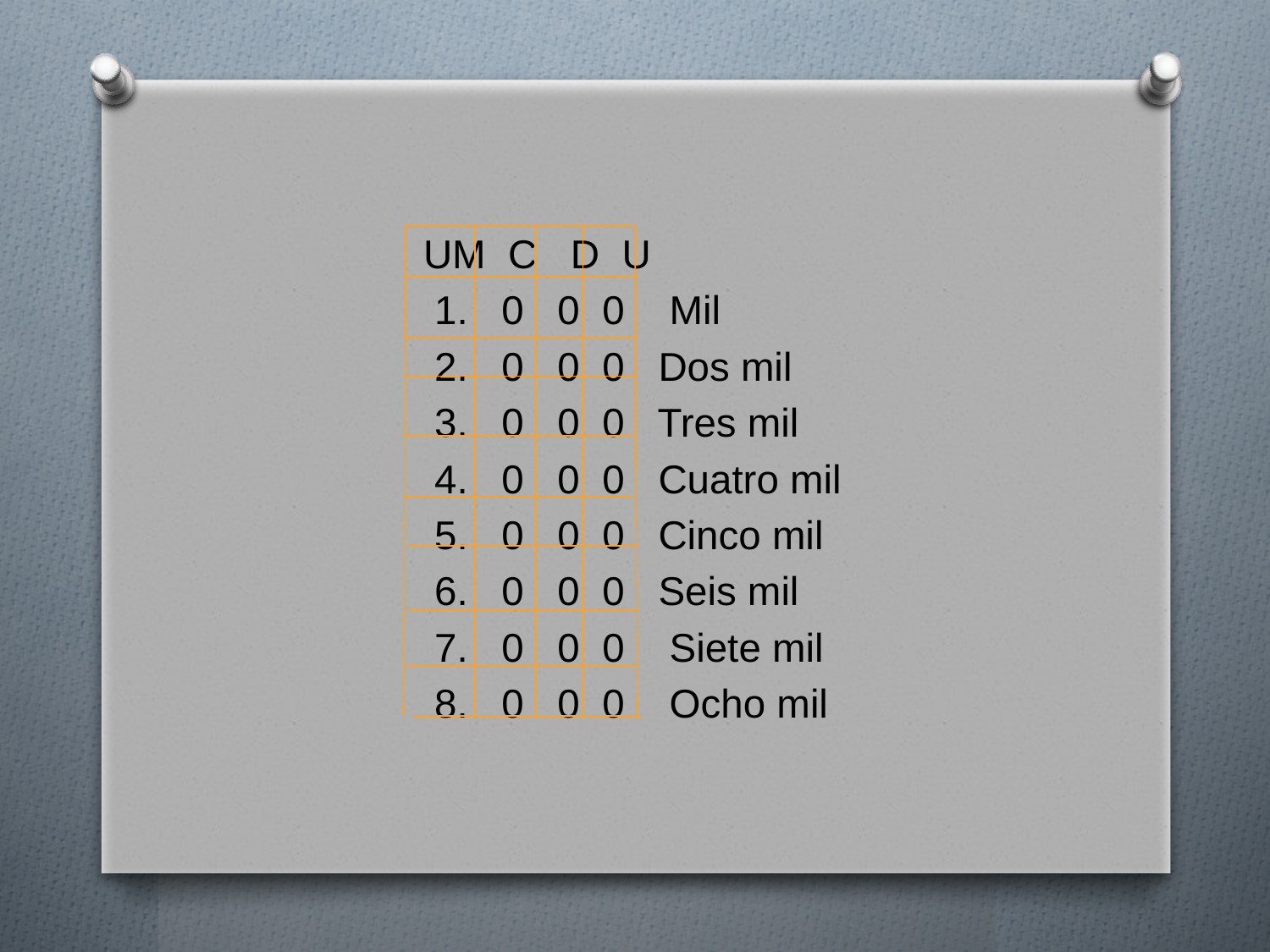

UM  C   D  U
                      1.   0   0  0    Mil
                      2.   0   0  0   Dos mil
                      3.   0   0  0   Tres mil
                      4.   0   0  0   Cuatro mil
                      5.   0   0  0   Cinco mil
                      6.   0   0  0   Seis mil
                      7.   0   0  0    Siete mil
                      8.   0   0  0    Ocho mil